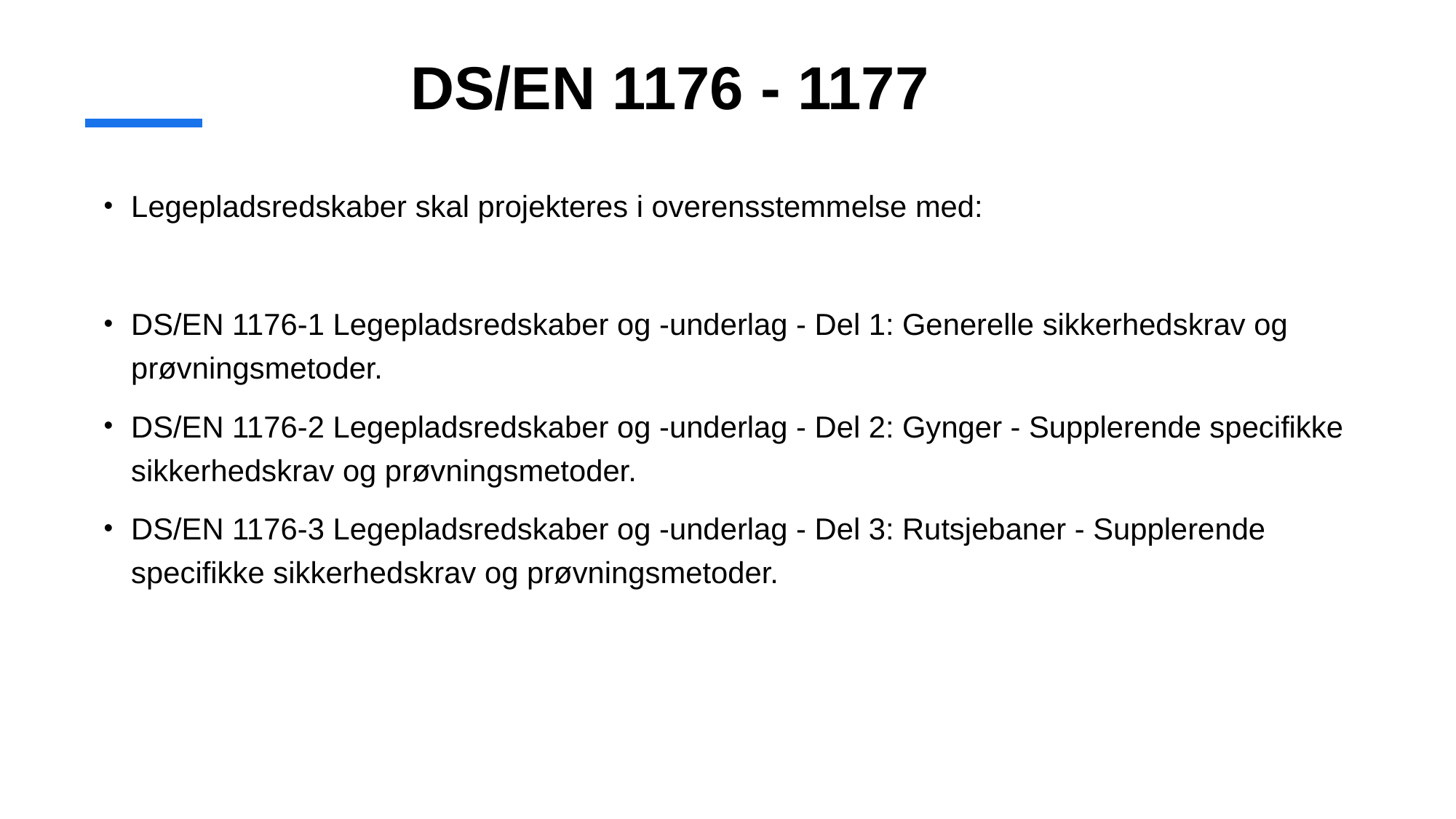

# DS/EN 1176 - 1177
Legepladsredskaber skal projekteres i overensstemmelse med:

DS/EN 1176-1 Legepladsredskaber og -underlag - Del 1: Generelle sikkerhedskrav og prøvningsmetoder.
DS/EN 1176-2 Legepladsredskaber og -underlag - Del 2: Gynger - Supplerende specifikke sikkerhedskrav og prøvningsmetoder.
DS/EN 1176-3 Legepladsredskaber og -underlag - Del 3: Rutsjebaner - Supplerende specifikke sikkerhedskrav og prøvningsmetoder.